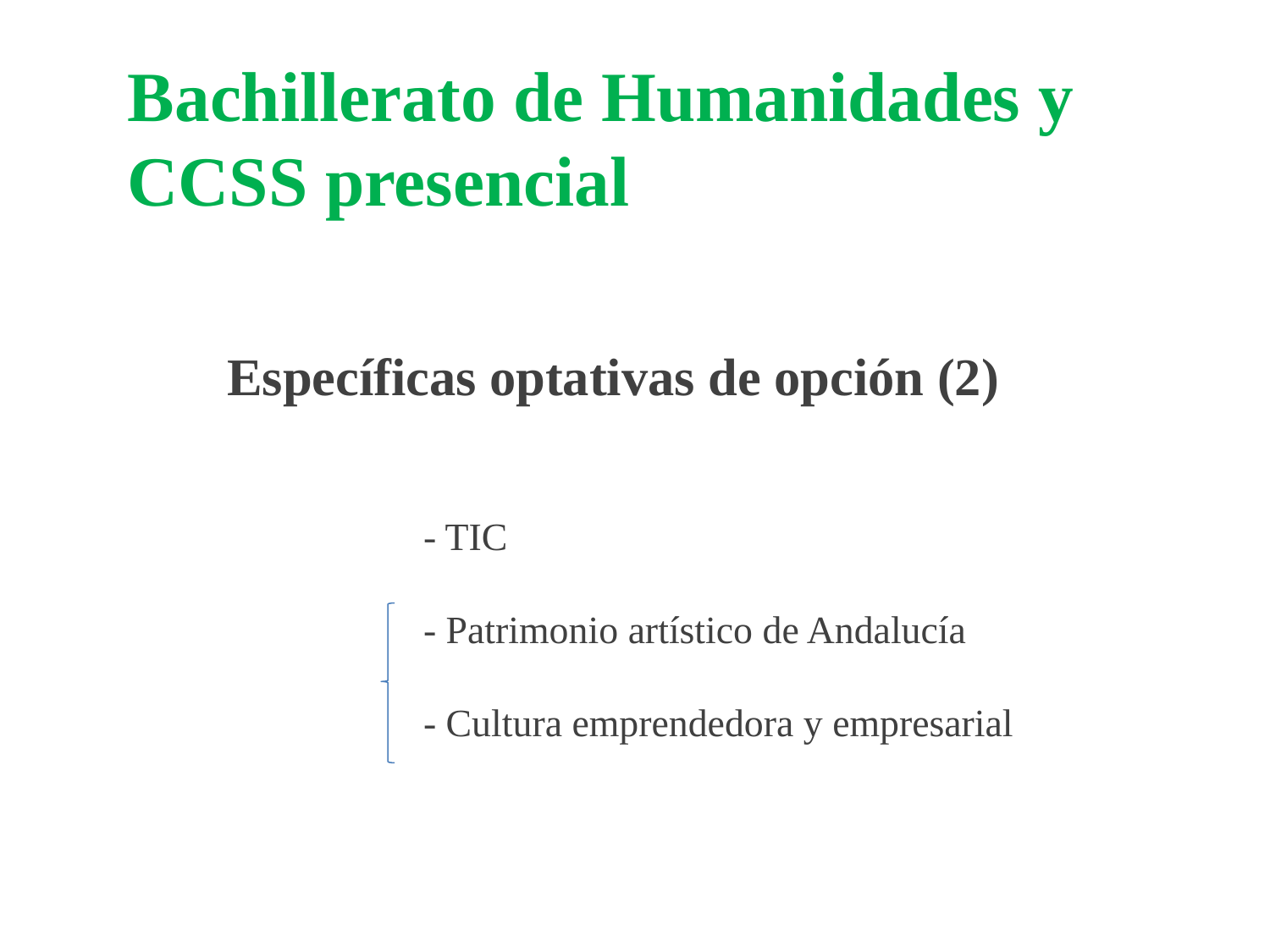

Bachillerato de Humanidades y
CCSS presencial
Específicas optativas de opción (2)
	- TIC

	- Patrimonio artístico de Andalucía

	- Cultura emprendedora y empresarial